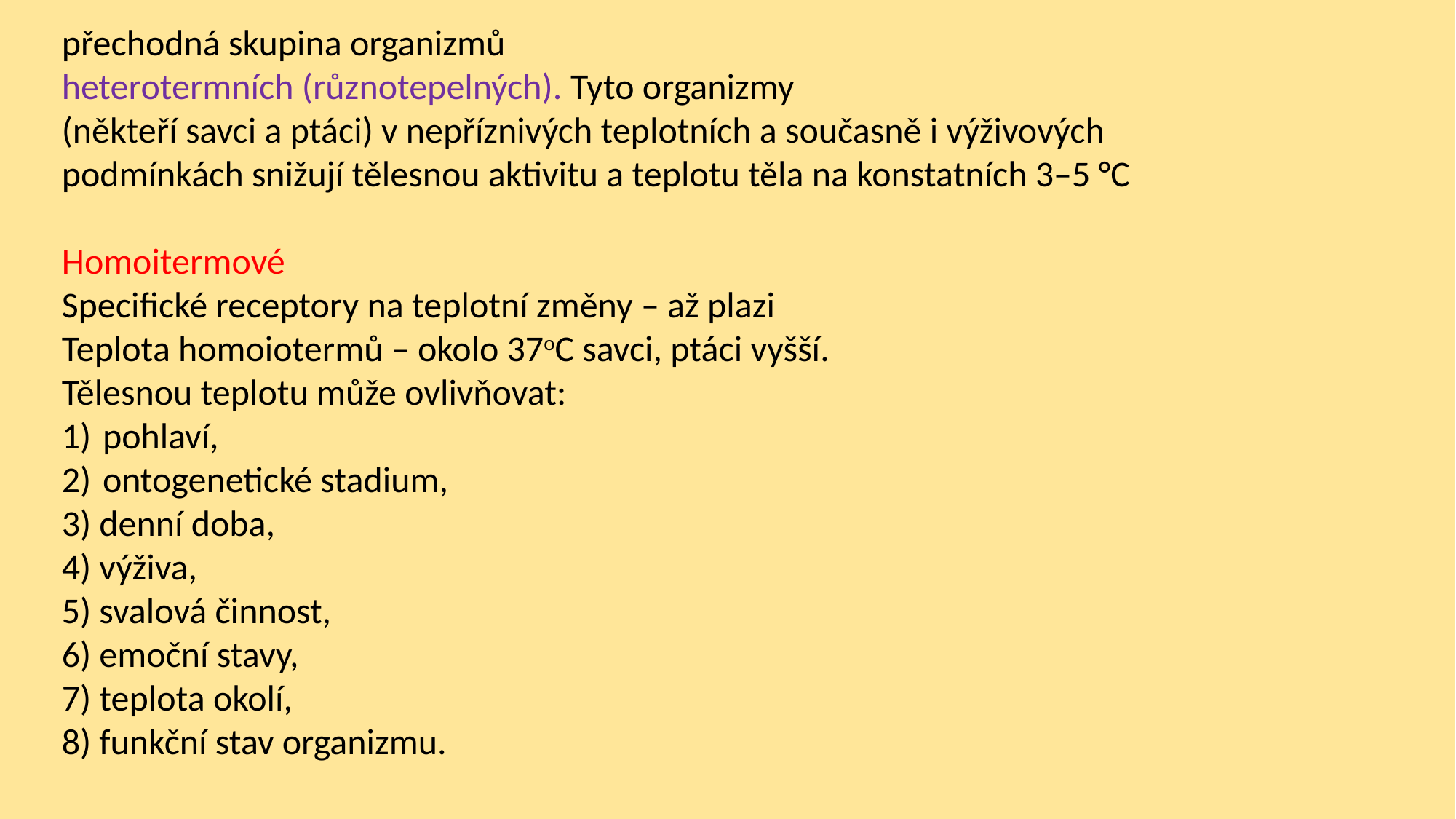

přechodná skupina organizmů
heterotermních (různotepelných). Tyto organizmy
(někteří savci a ptáci) v nepříznivých teplotních a současně i výživových podmínkách snižují tělesnou aktivitu a teplotu těla na konstatních 3–5 °C

Homoitermové
Specifické receptory na teplotní změny – až plazi
Teplota homoiotermů – okolo 37oC savci, ptáci vyšší.
Tělesnou teplotu může ovlivňovat:
pohlaví,
ontogenetické stadium,
3) denní doba,
4) výživa,
5) svalová činnost,
6) emoční stavy,
7) teplota okolí,
8) funkční stav organizmu.